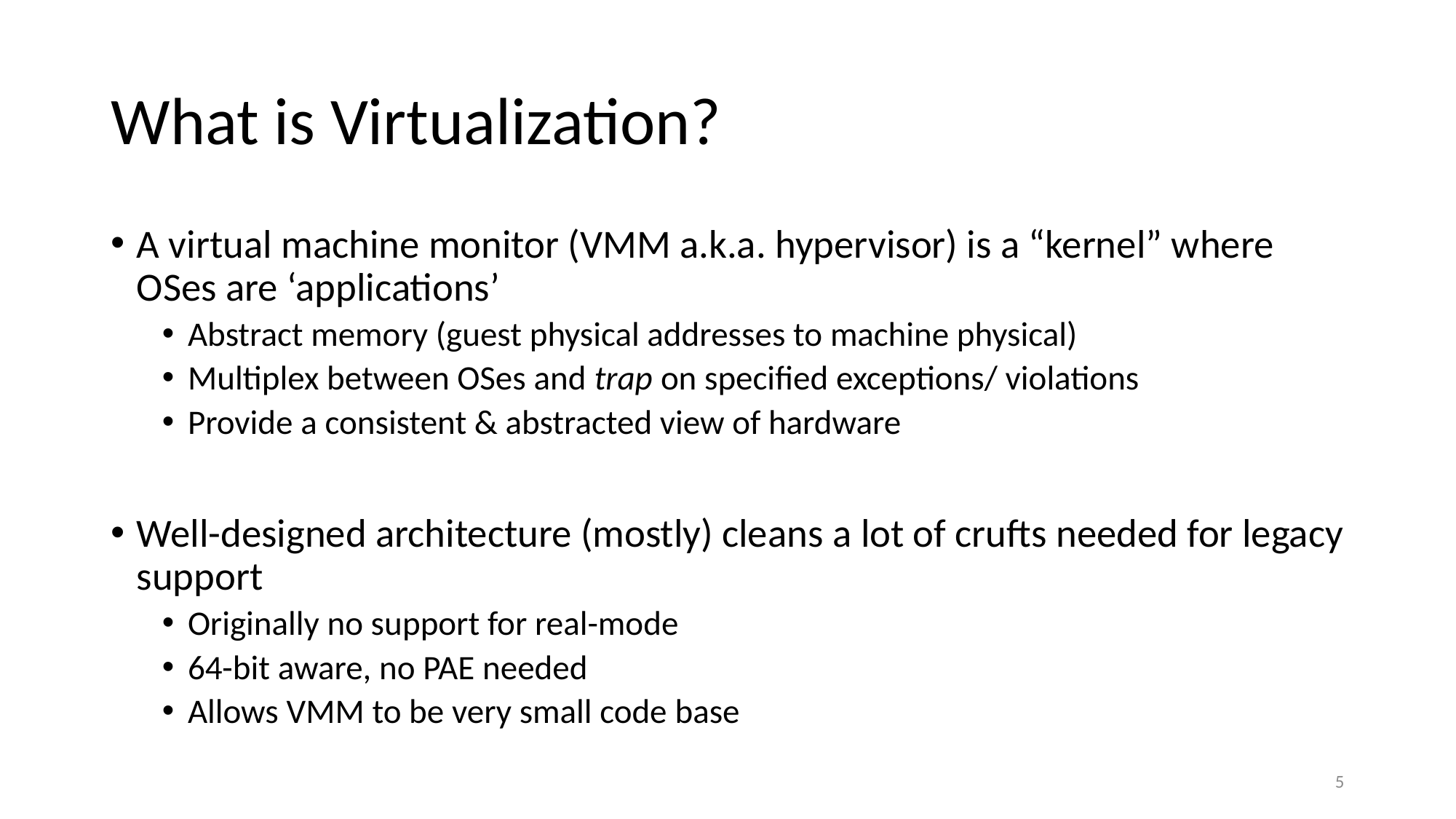

# What is Virtualization?
A virtual machine monitor (VMM a.k.a. hypervisor) is a “kernel” where OSes are ‘applications’
Abstract memory (guest physical addresses to machine physical)
Multiplex between OSes and trap on specified exceptions/ violations
Provide a consistent & abstracted view of hardware

Well-designed architecture (mostly) cleans a lot of crufts needed for legacy support
Originally no support for real-mode
64-bit aware, no PAE needed
Allows VMM to be very small code base
5